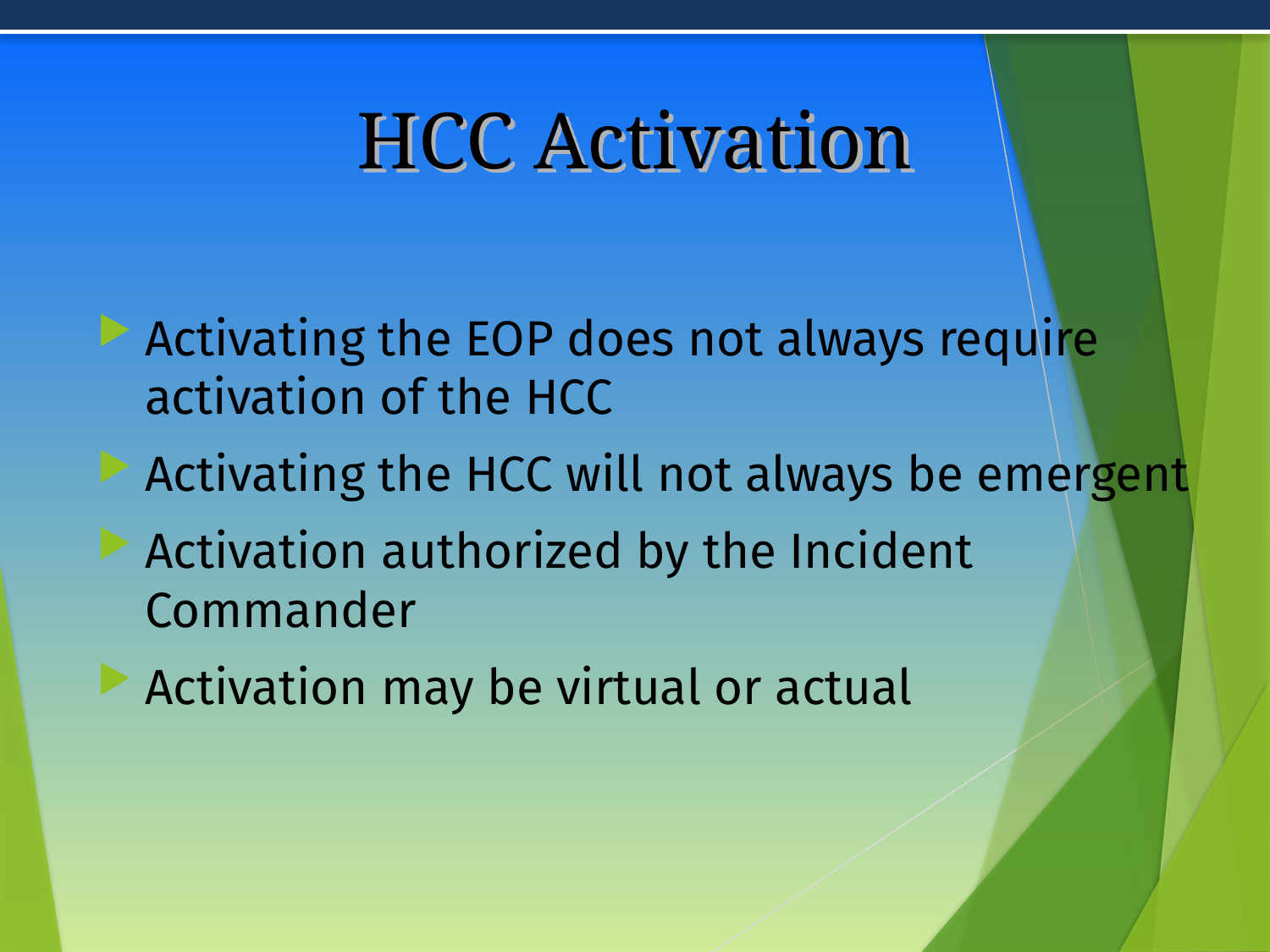

# HCC Activation
Activating the EOP does not always require activation of the HCC
Activating the HCC will not always be emergent
Activation authorized by the Incident Commander
Activation may be virtual or actual